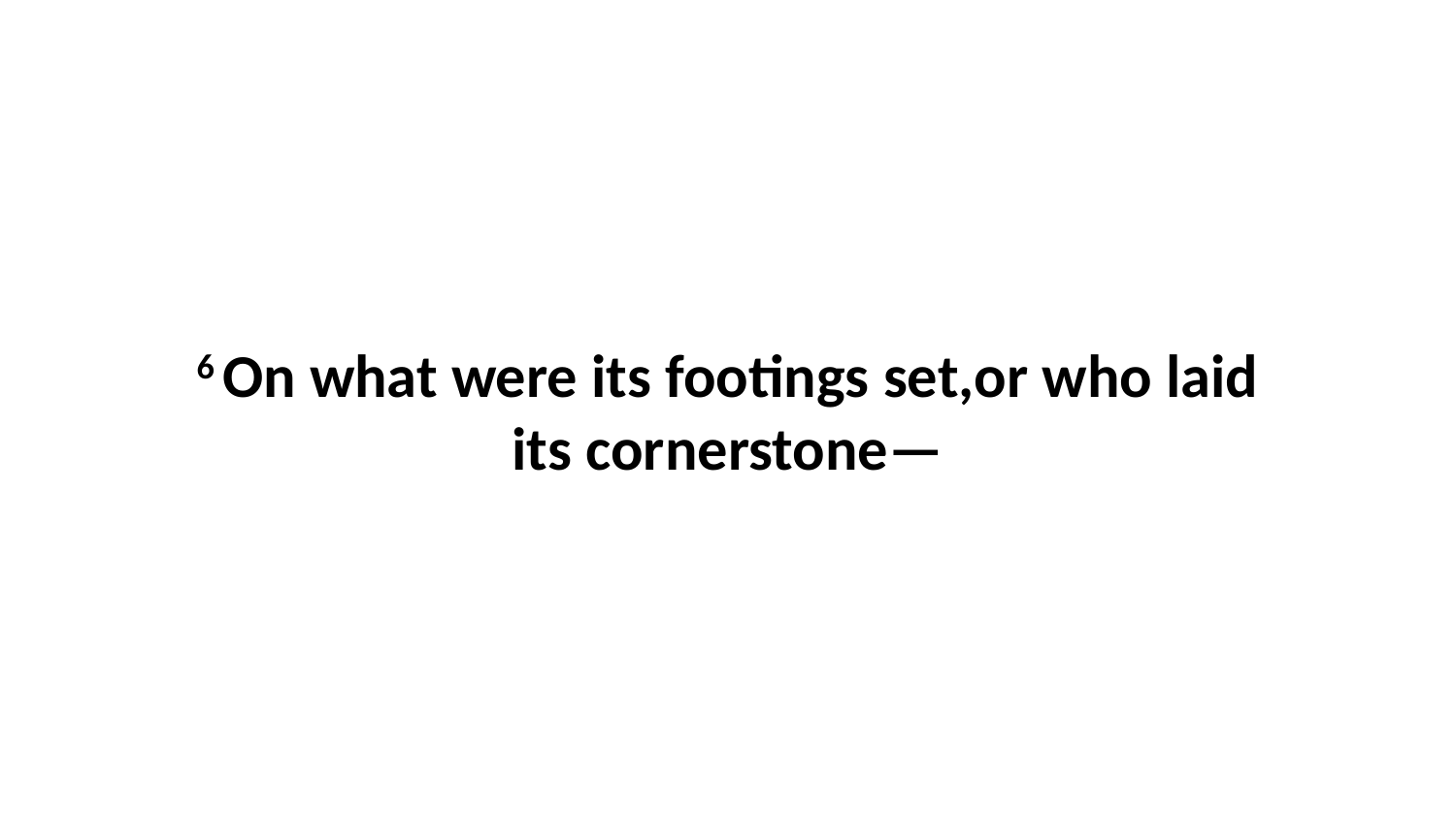

6 On what were its footings set,or who laid its cornerstone—